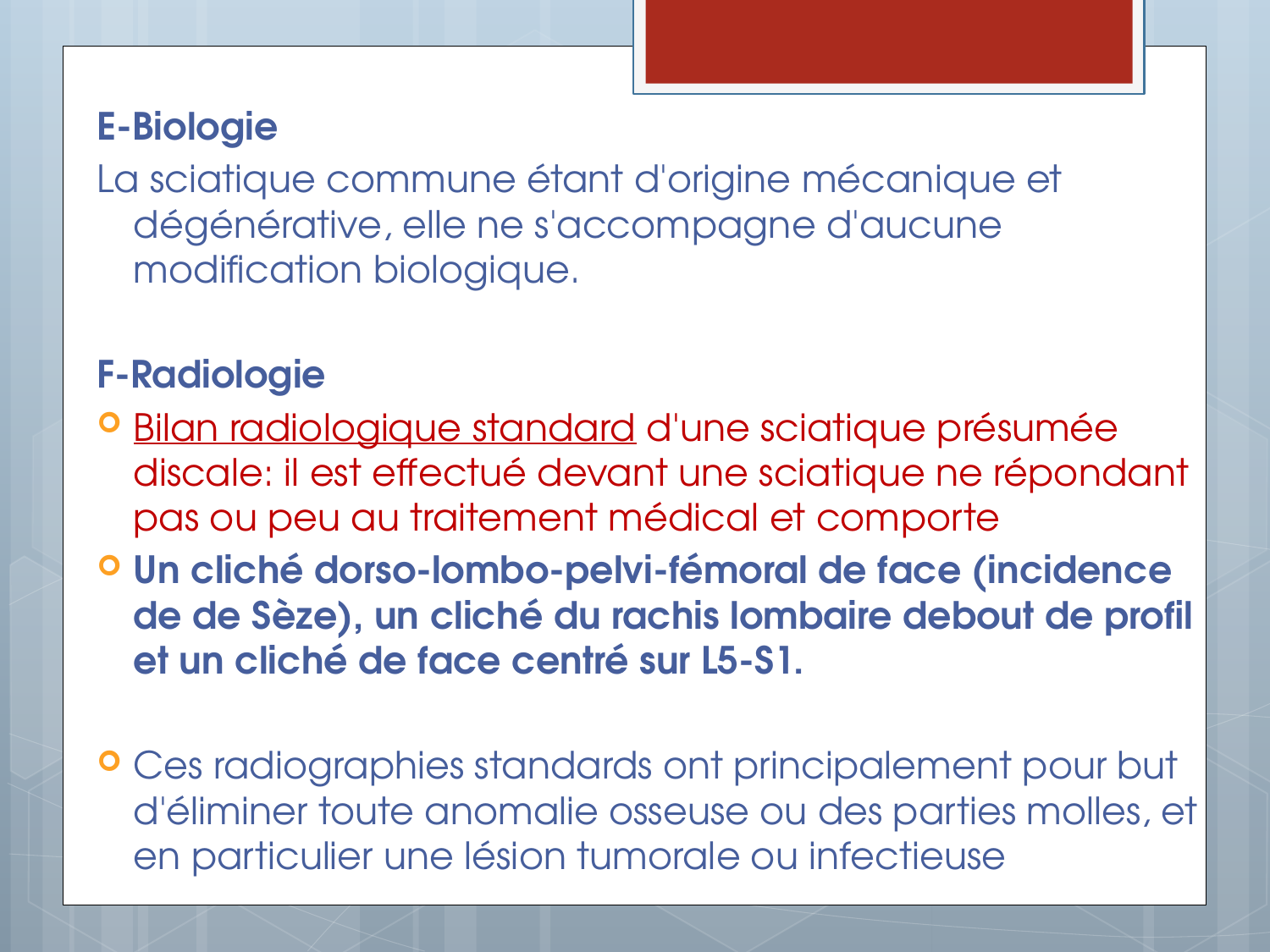

E-Biologie
La sciatique commune étant d'origine mécanique et dégénérative, elle ne s'accompagne d'aucune modification biologique.

F-Radiologie
Bilan radiologique standard d'une sciatique présumée discale: il est effectué devant une sciatique ne répondant pas ou peu au traitement médical et comporte
Un cliché dorso-lombo-pelvi-fémoral de face (incidence de de Sèze), un cliché du rachis lombaire debout de profil et un cliché de face centré sur L5-S1.

Ces radiographies standards ont principalement pour but d'éliminer toute anomalie osseuse ou des parties molles, et en particulier une lésion tumorale ou infectieuse